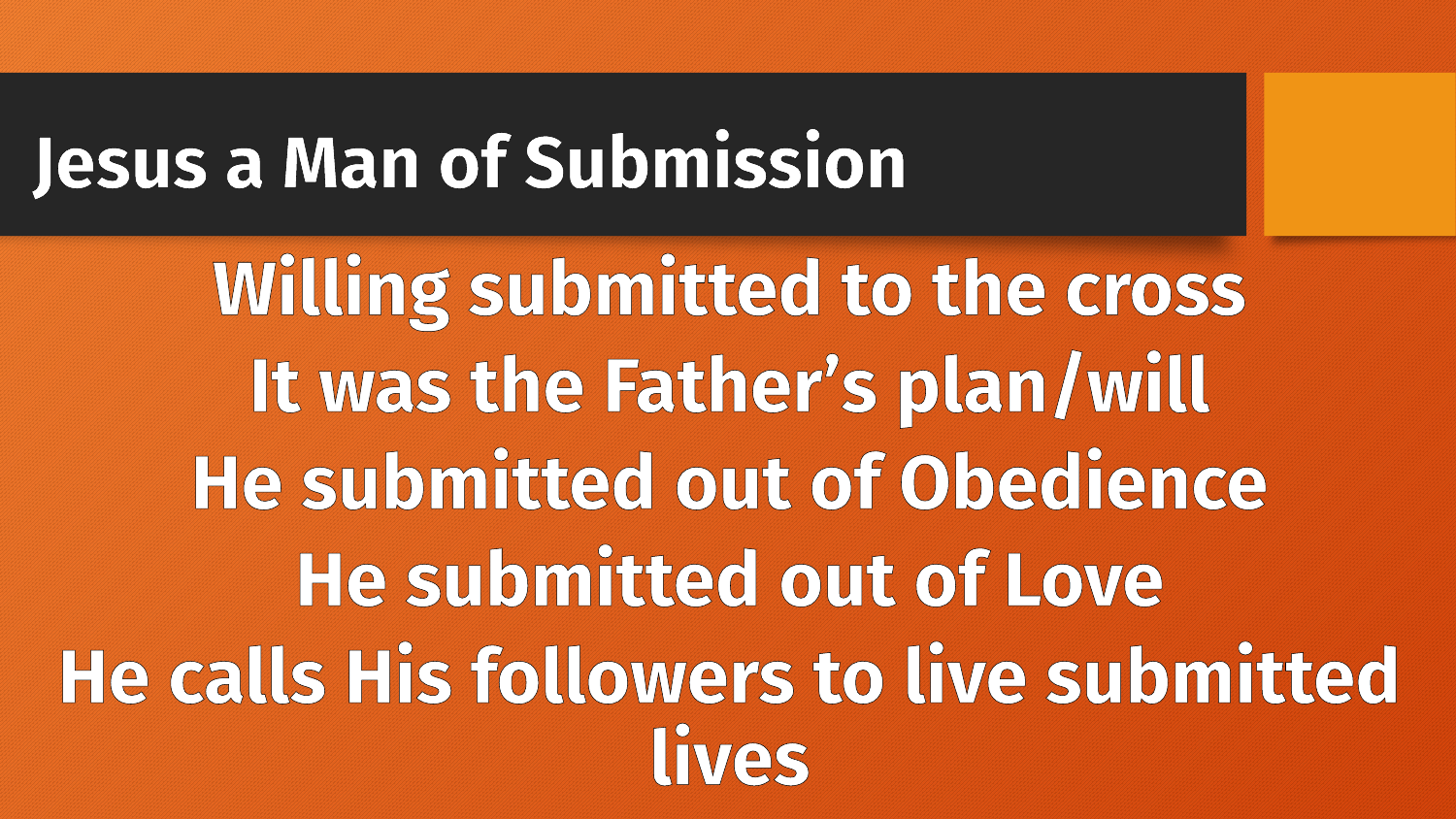

# Jesus a Man of Submission

Willing submitted to the cross
It was the Father’s plan/will
He submitted out of Obedience
He submitted out of Love
He calls His followers to live submitted lives